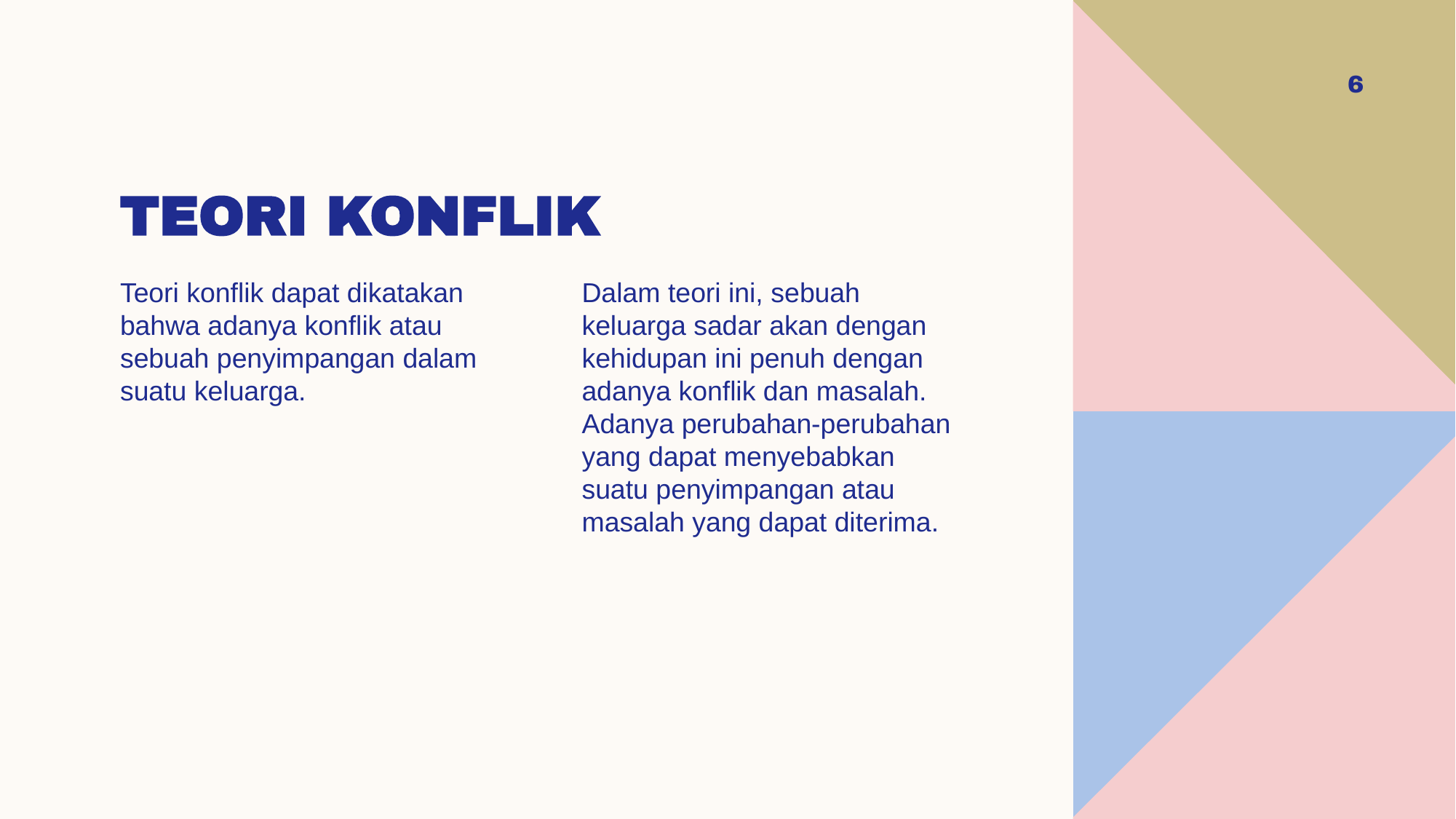

6
# Teori konflik
Teori konflik dapat dikatakan bahwa adanya konflik atau sebuah penyimpangan dalam suatu keluarga.
Dalam teori ini, sebuah keluarga sadar akan dengan kehidupan ini penuh dengan adanya konflik dan masalah. Adanya perubahan-perubahan yang dapat menyebabkan suatu penyimpangan atau masalah yang dapat diterima.